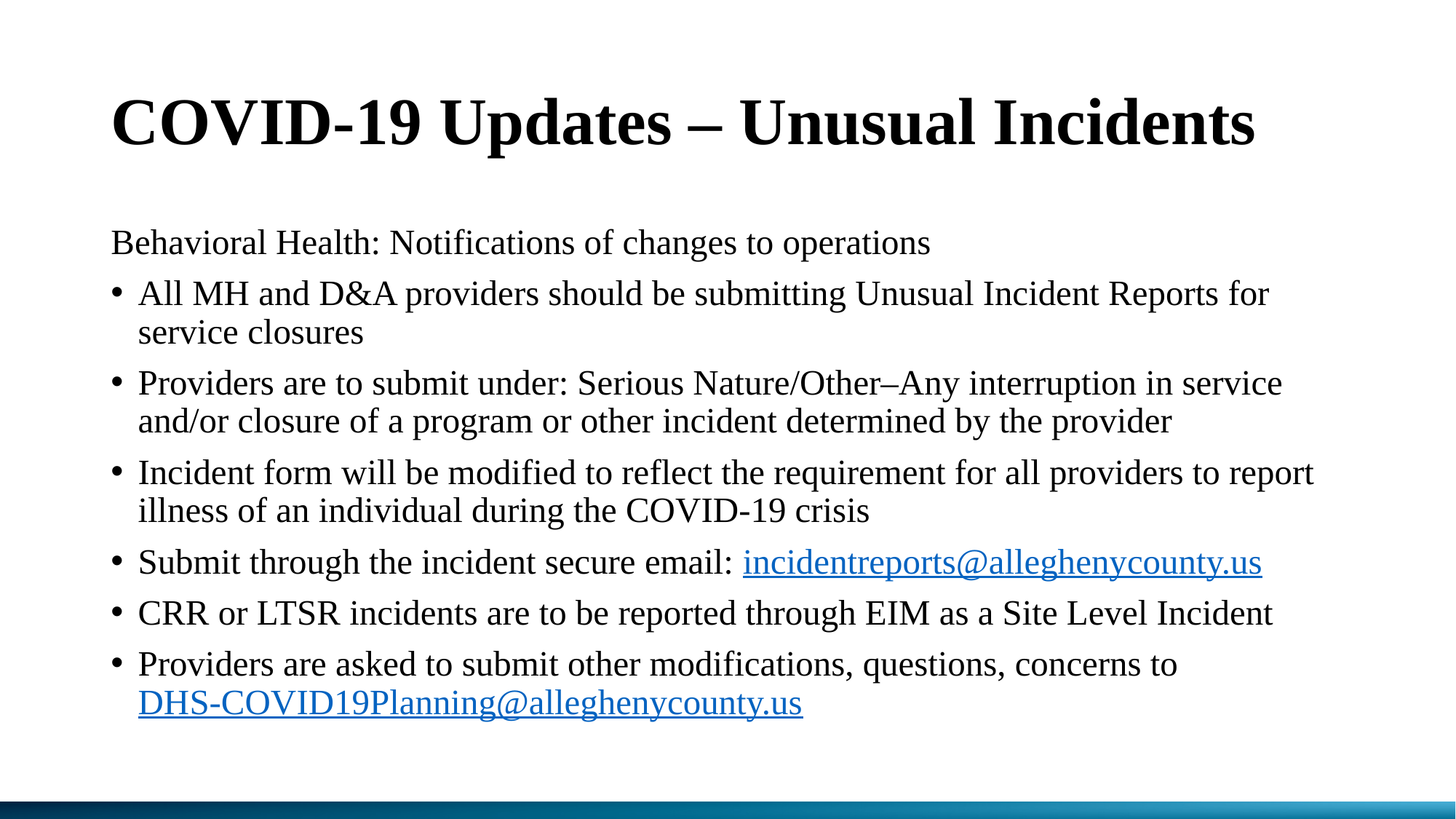

# COVID-19 Updates – Unusual Incidents
Behavioral Health: Notifications of changes to operations
All MH and D&A providers should be submitting Unusual Incident Reports for service closures
Providers are to submit under: Serious Nature/Other–Any interruption in service and/or closure of a program or other incident determined by the provider
Incident form will be modified to reflect the requirement for all providers to report illness of an individual during the COVID-19 crisis
Submit through the incident secure email: incidentreports@alleghenycounty.us
CRR or LTSR incidents are to be reported through EIM as a Site Level Incident
Providers are asked to submit other modifications, questions, concerns to DHS-COVID19Planning@alleghenycounty.us